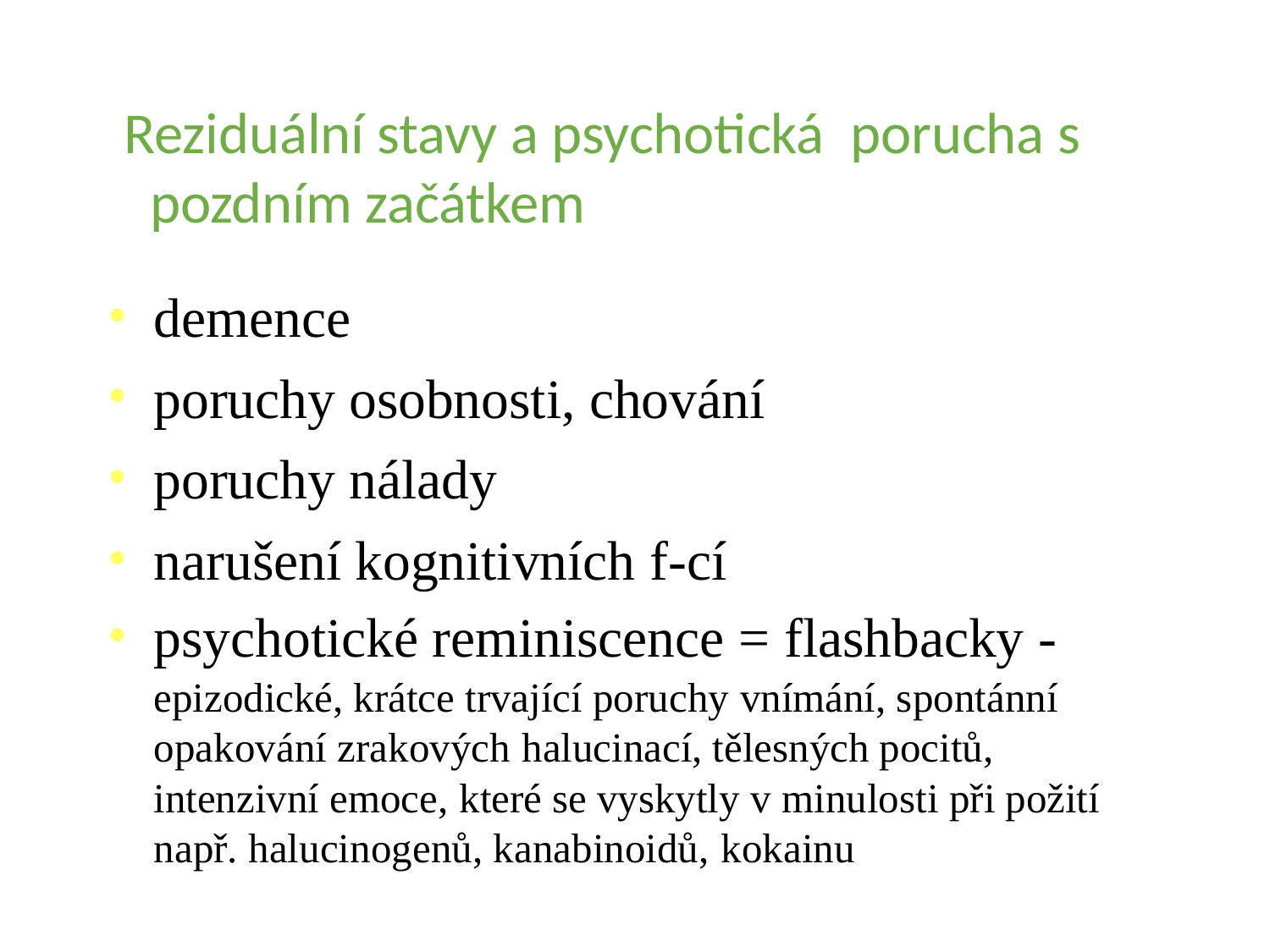

# Reziduální stavy a psychotická  porucha s pozdním začátkem
demence
poruchy osobnosti, chování
poruchy nálady
narušení kognitivních f-cí
psychotické reminiscence = flashbacky -
epizodické, krátce trvající poruchy vnímání, spontánní  opakování zrakových halucinací, tělesných pocitů,  intenzivní emoce, které se vyskytly v minulosti při požití např. halucinogenů, kanabinoidů, kokainu